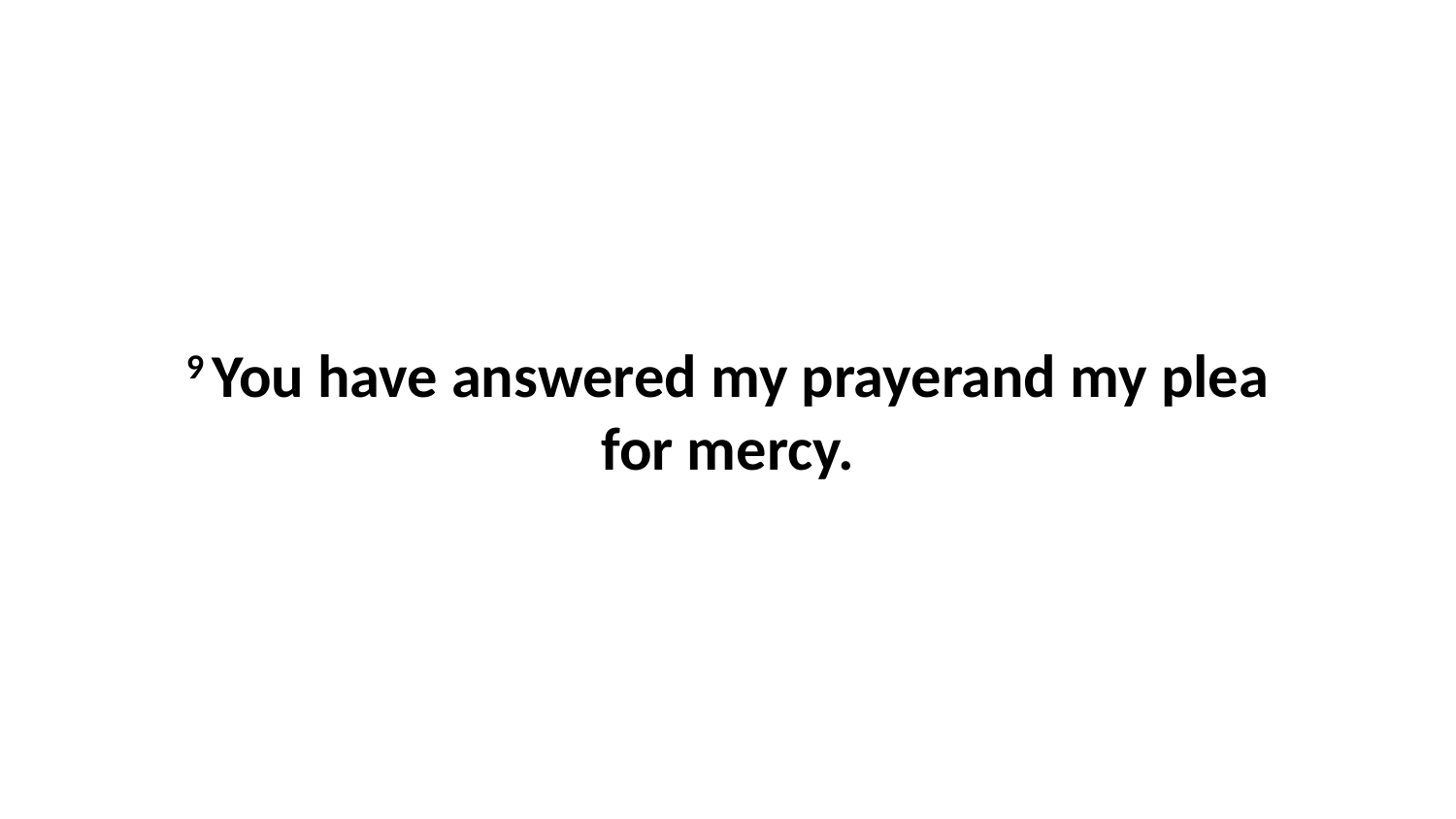

9 You have answered my prayerand my plea for mercy.